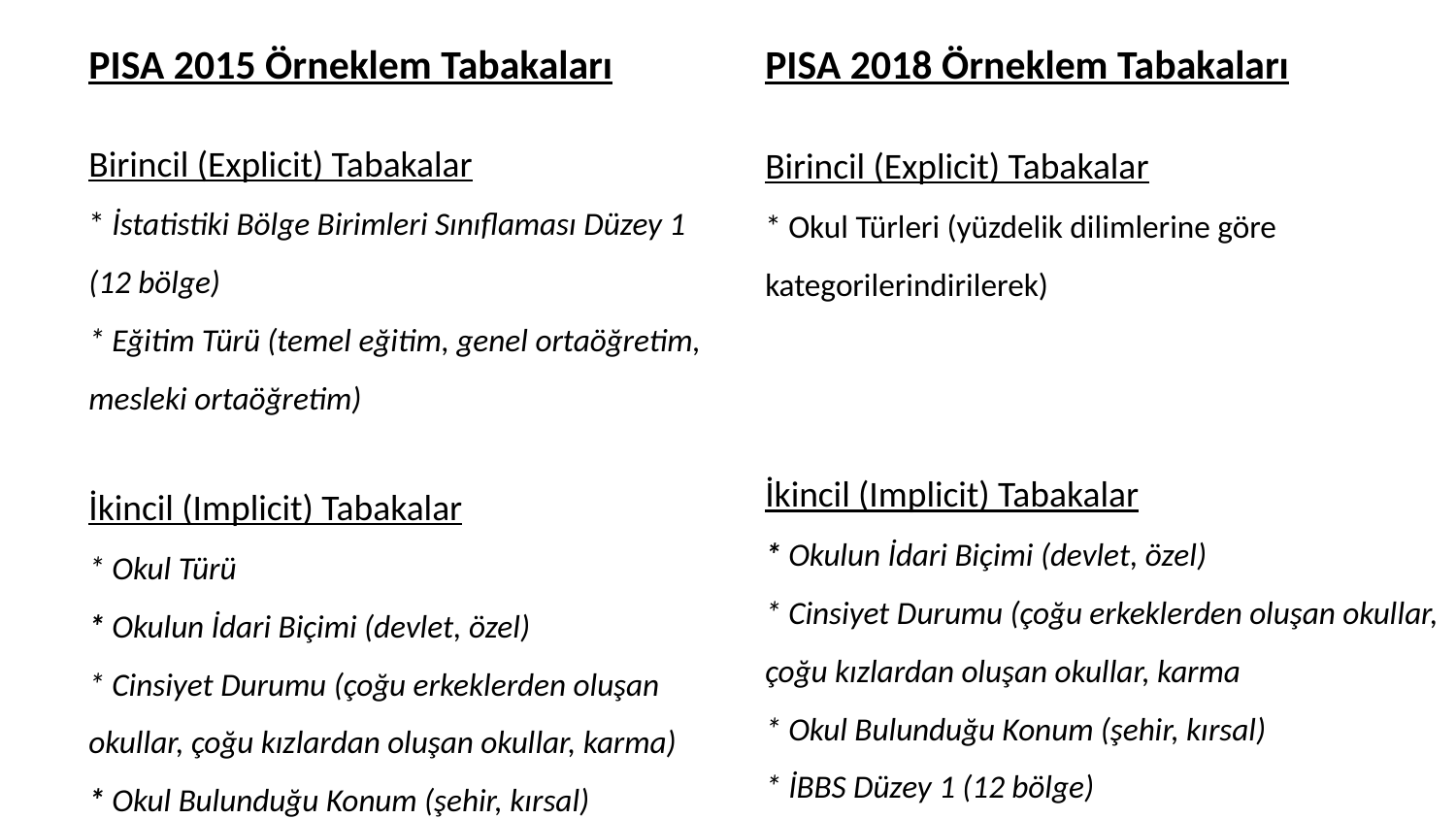

PISA 2015 Örneklem Tabakaları
PISA 2018 Örneklem Tabakaları
Birincil (Explicit) Tabakalar
* İstatistiki Bölge Birimleri Sınıflaması Düzey 1 (12 bölge)
* Eğitim Türü (temel eğitim, genel ortaöğretim, mesleki ortaöğretim)
Birincil (Explicit) Tabakalar
* Okul Türleri (yüzdelik dilimlerine göre kategorilerindirilerek)
İkincil (Implicit) Tabakalar
* Okulun İdari Biçimi (devlet, özel)
* Cinsiyet Durumu (çoğu erkeklerden oluşan okullar, çoğu kızlardan oluşan okullar, karma
* Okul Bulunduğu Konum (şehir, kırsal)
* İBBS Düzey 1 (12 bölge)

İkincil (Implicit) Tabakalar
* Okul Türü
* Okulun İdari Biçimi (devlet, özel)
* Cinsiyet Durumu (çoğu erkeklerden oluşan okullar, çoğu kızlardan oluşan okullar, karma)
* Okul Bulunduğu Konum (şehir, kırsal)